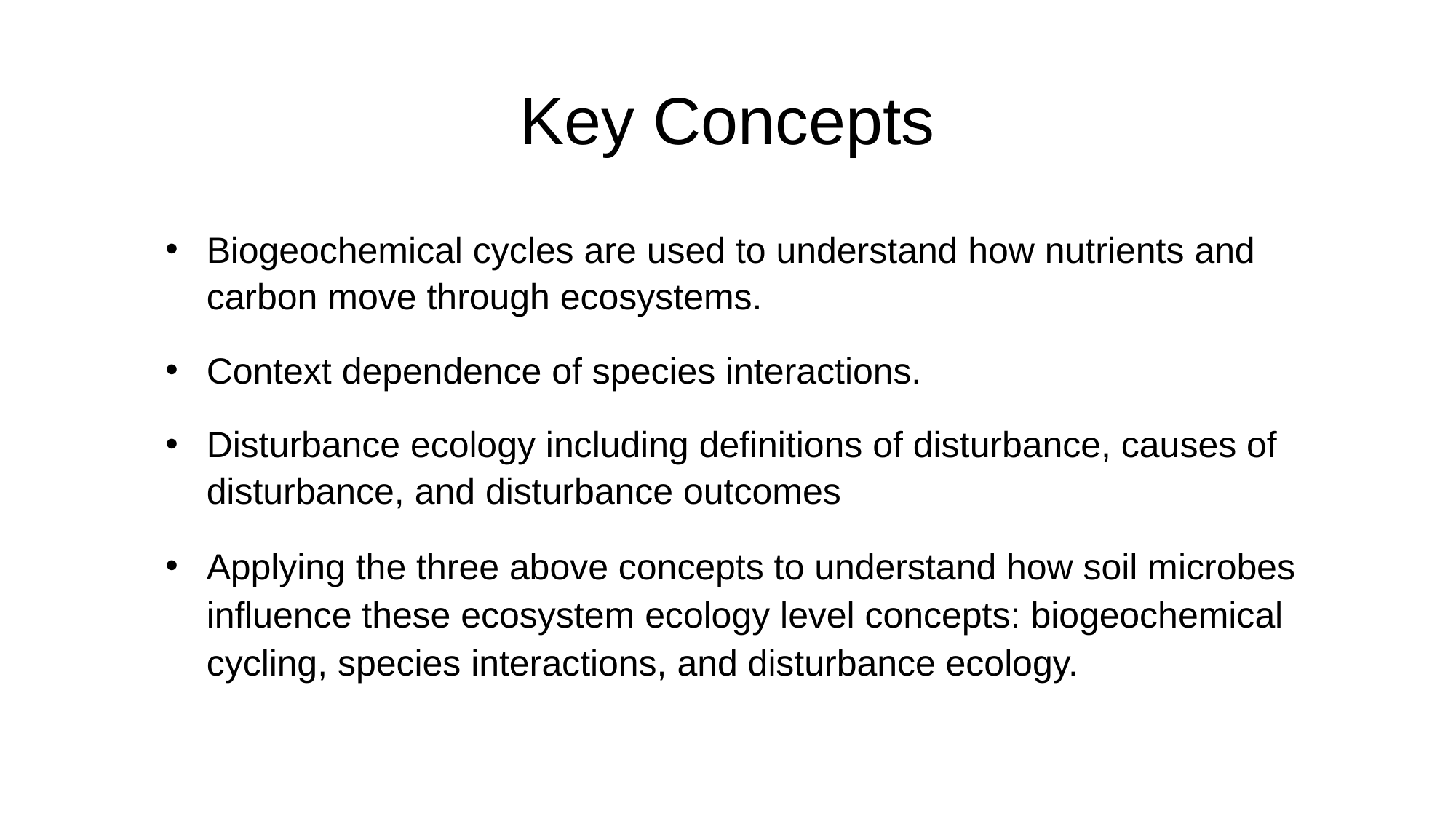

# Key Concepts
Biogeochemical cycles are used to understand how nutrients and carbon move through ecosystems.
Context dependence of species interactions.
Disturbance ecology including definitions of disturbance, causes of disturbance, and disturbance outcomes
Applying the three above concepts to understand how soil microbes influence these ecosystem ecology level concepts: biogeochemical cycling, species interactions, and disturbance ecology.